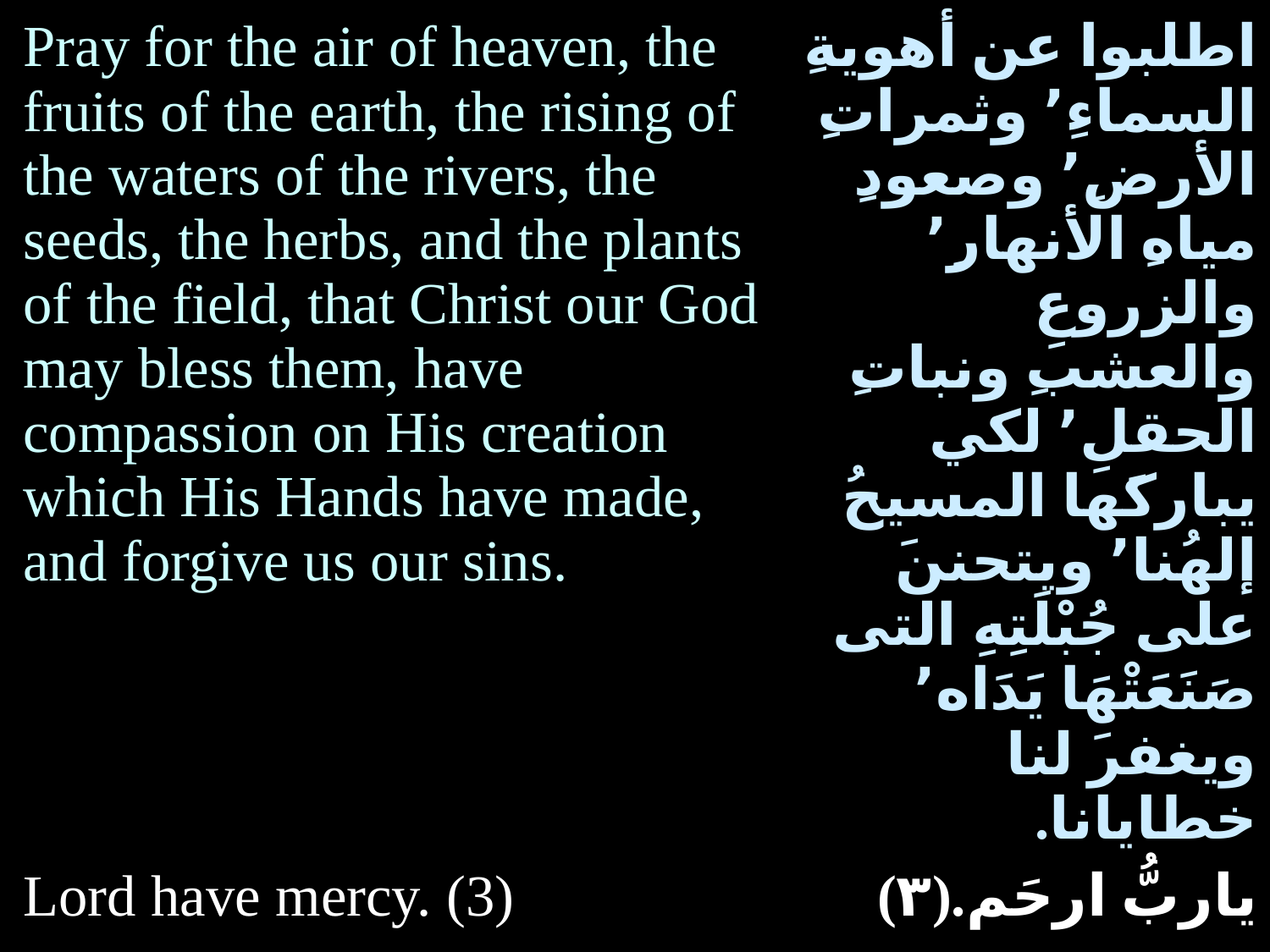

| Pray for the air of heaven, the fruits of the earth, the rising of the waters of the rivers, the seeds, the herbs, and the plants of the field, that Christ our God may bless them, have compassion on His creation which His Hands have made, and forgive us our sins. | اطلبوا عن أهويةِ السماءِ٬ وثمراتِ الأرضِ٬ وصعودِ مياهِ الأنهارِ٬ والزروعِ والعشبِ ونباتِ الحقلِ٬ لكي يباركَها المسيحُ إلهُنا٬ ويتحننَ على جُبْلَتِهِ التى صَنَعَتْهَا يَدَاه٬ ويغفرَ لنا خطايانا. |
| --- | --- |
| Lord have mercy. (3) | ياربُّ ارحَم.(٣) |